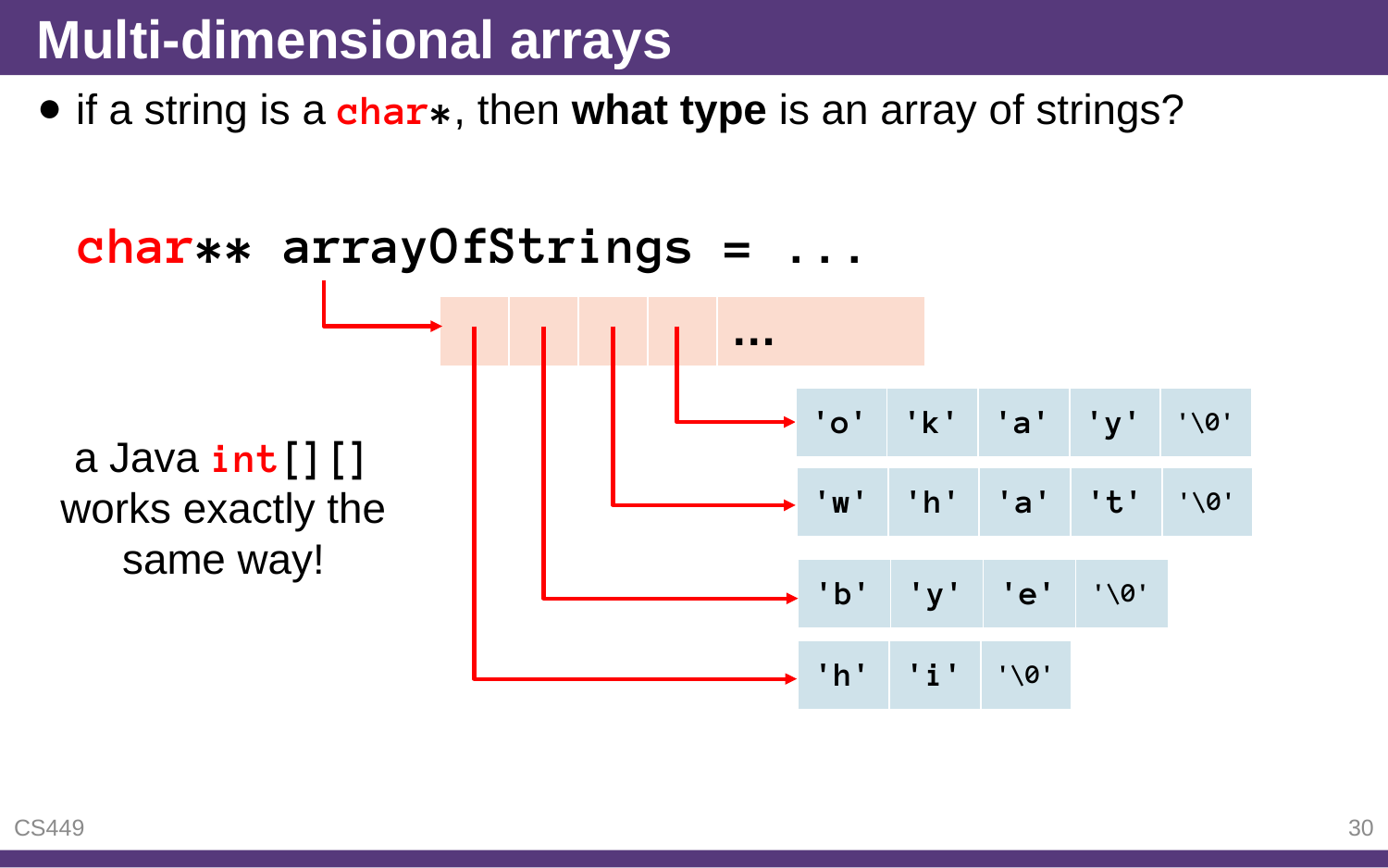

# Multi-dimensional arrays
if a string is a char*, then what type is an array of strings?
char** arrayOfStrings = ...

|  |  |  |  | … |
| --- | --- | --- | --- | --- |

| 'o' | 'k' | 'a' | 'y' | '\0' |
| --- | --- | --- | --- | --- |
a Java int[][] works exactly the same way!
| 'w' | 'h' | 'a' | 't' | '\0' |
| --- | --- | --- | --- | --- |
| 'b' | 'y' | 'e' | '\0' |
| --- | --- | --- | --- |
| 'h' | 'i' | '\0' |
| --- | --- | --- |
CS449
30